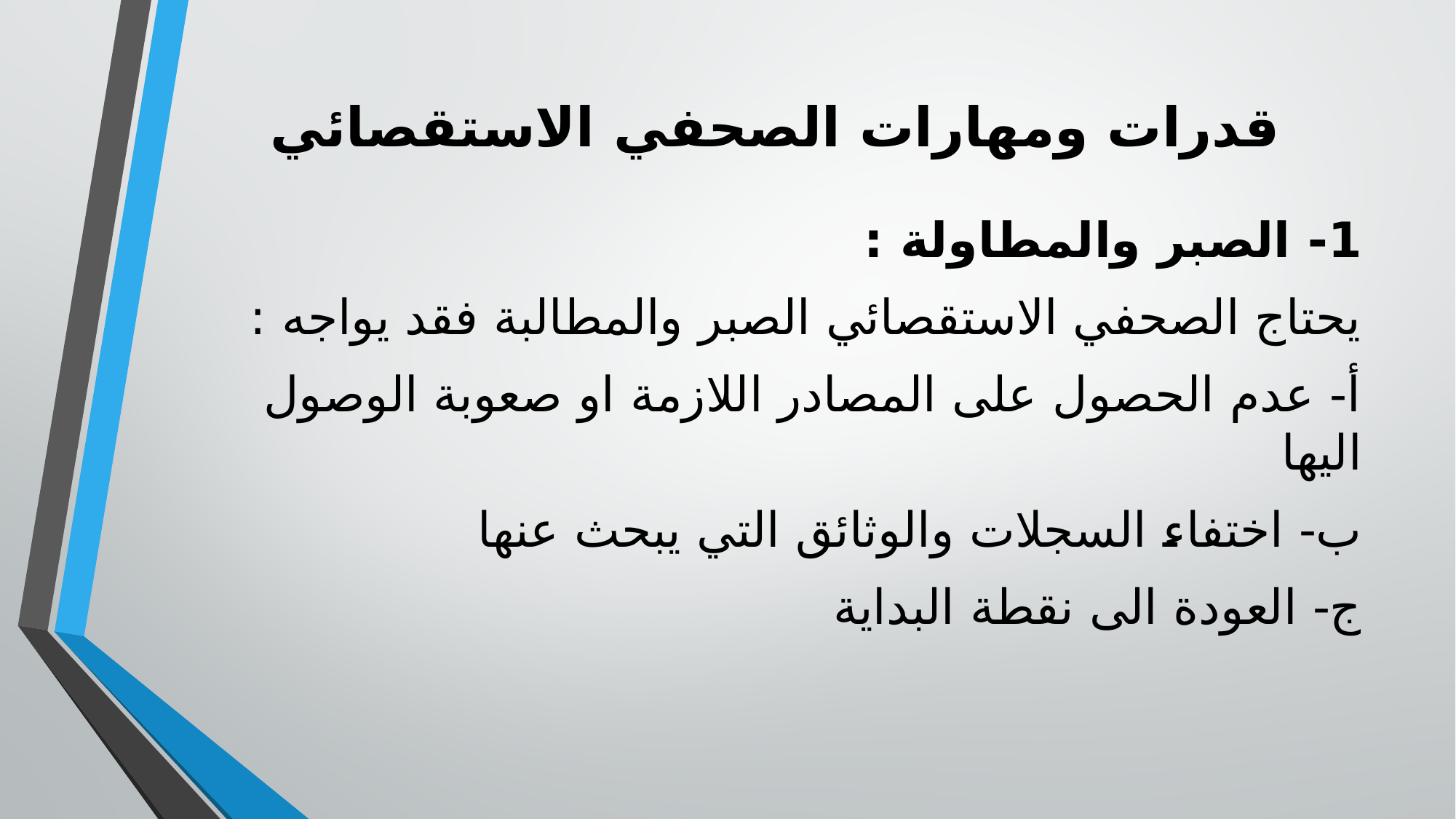

# قدرات ومهارات الصحفي الاستقصائي
1- الصبر والمطاولة :
يحتاج الصحفي الاستقصائي الصبر والمطالبة فقد يواجه :
أ- عدم الحصول على المصادر اللازمة او صعوبة الوصول اليها
ب- اختفاء السجلات والوثائق التي يبحث عنها
ج- العودة الى نقطة البداية